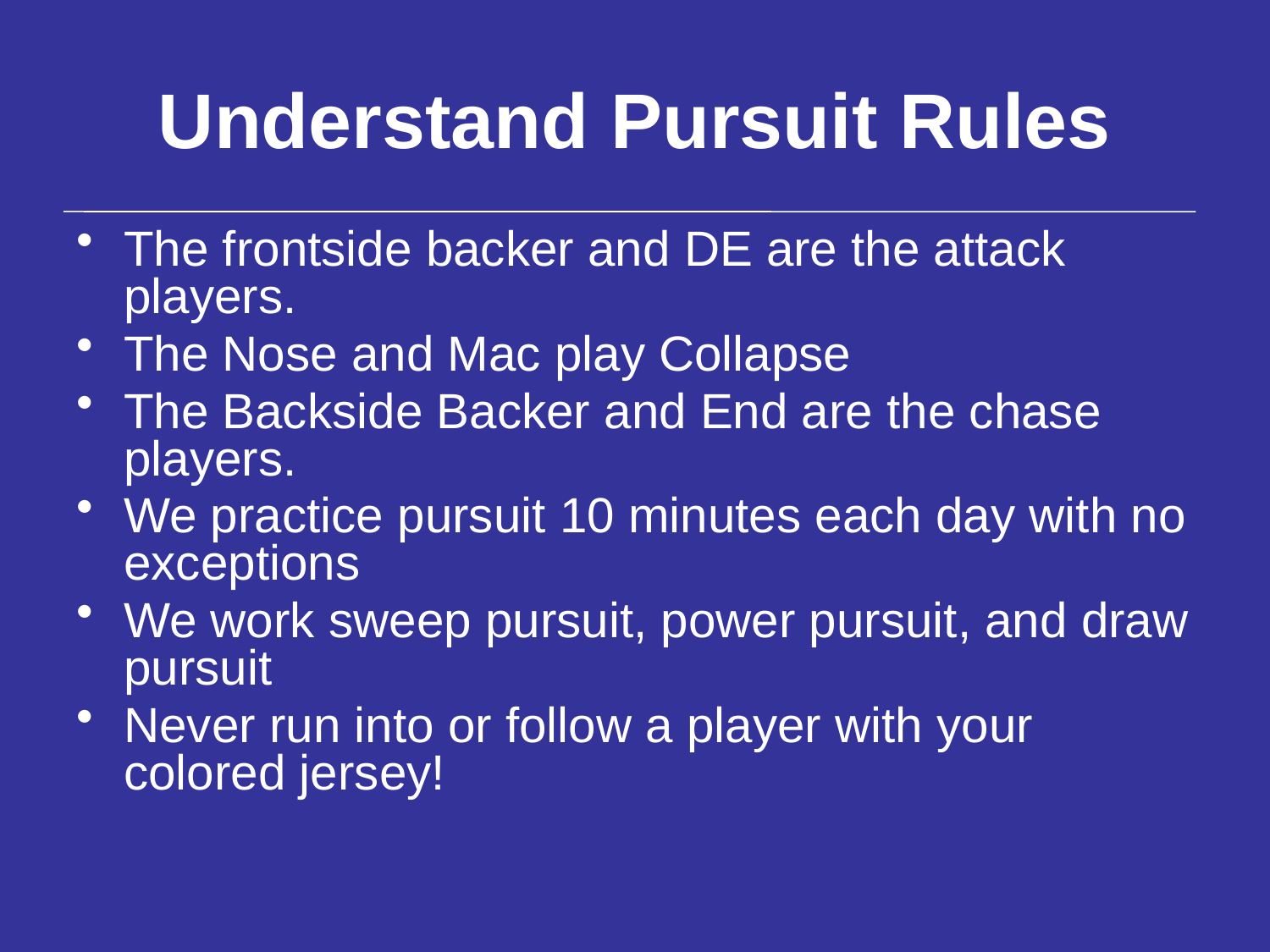

# Understand Pursuit Rules

The frontside backer and DE are the attack players.
The Nose and Mac play Collapse
The Backside Backer and End are the chase players.
We practice pursuit 10 minutes each day with no exceptions
We work sweep pursuit, power pursuit, and draw pursuit
Never run into or follow a player with your colored jersey!